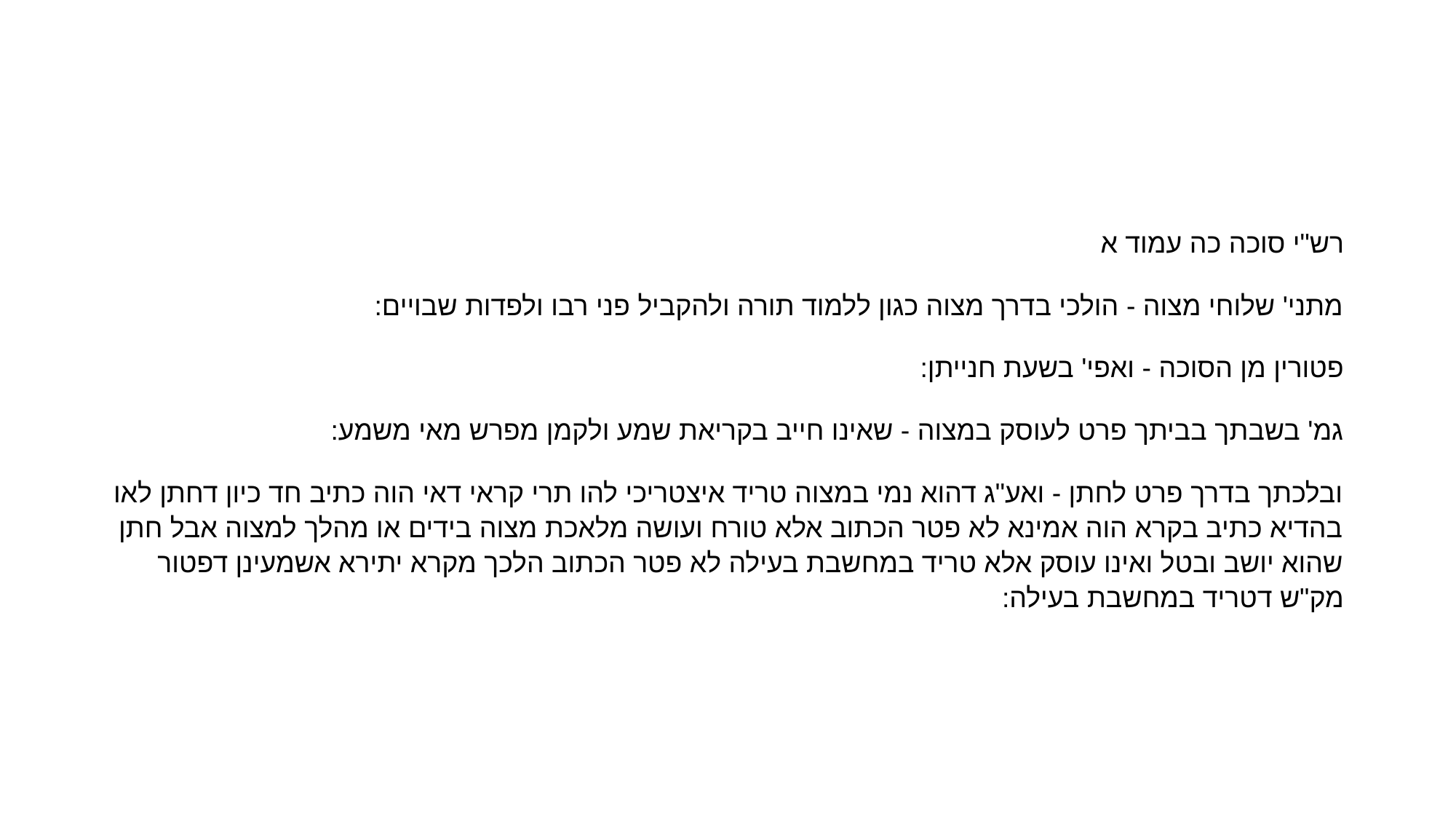

#
רש"י סוכה כה עמוד א
מתני' שלוחי מצוה - הולכי בדרך מצוה כגון ללמוד תורה ולהקביל פני רבו ולפדות שבויים:
פטורין מן הסוכה - ואפי' בשעת חנייתן:
גמ' בשבתך בביתך פרט לעוסק במצוה - שאינו חייב בקריאת שמע ולקמן מפרש מאי משמע:
ובלכתך בדרך פרט לחתן - ואע"ג דהוא נמי במצוה טריד איצטריכי להו תרי קראי דאי הוה כתיב חד כיון דחתן לאו בהדיא כתיב בקרא הוה אמינא לא פטר הכתוב אלא טורח ועושה מלאכת מצוה בידים או מהלך למצוה אבל חתן שהוא יושב ובטל ואינו עוסק אלא טריד במחשבת בעילה לא פטר הכתוב הלכך מקרא יתירא אשמעינן דפטור מק"ש דטריד במחשבת בעילה: